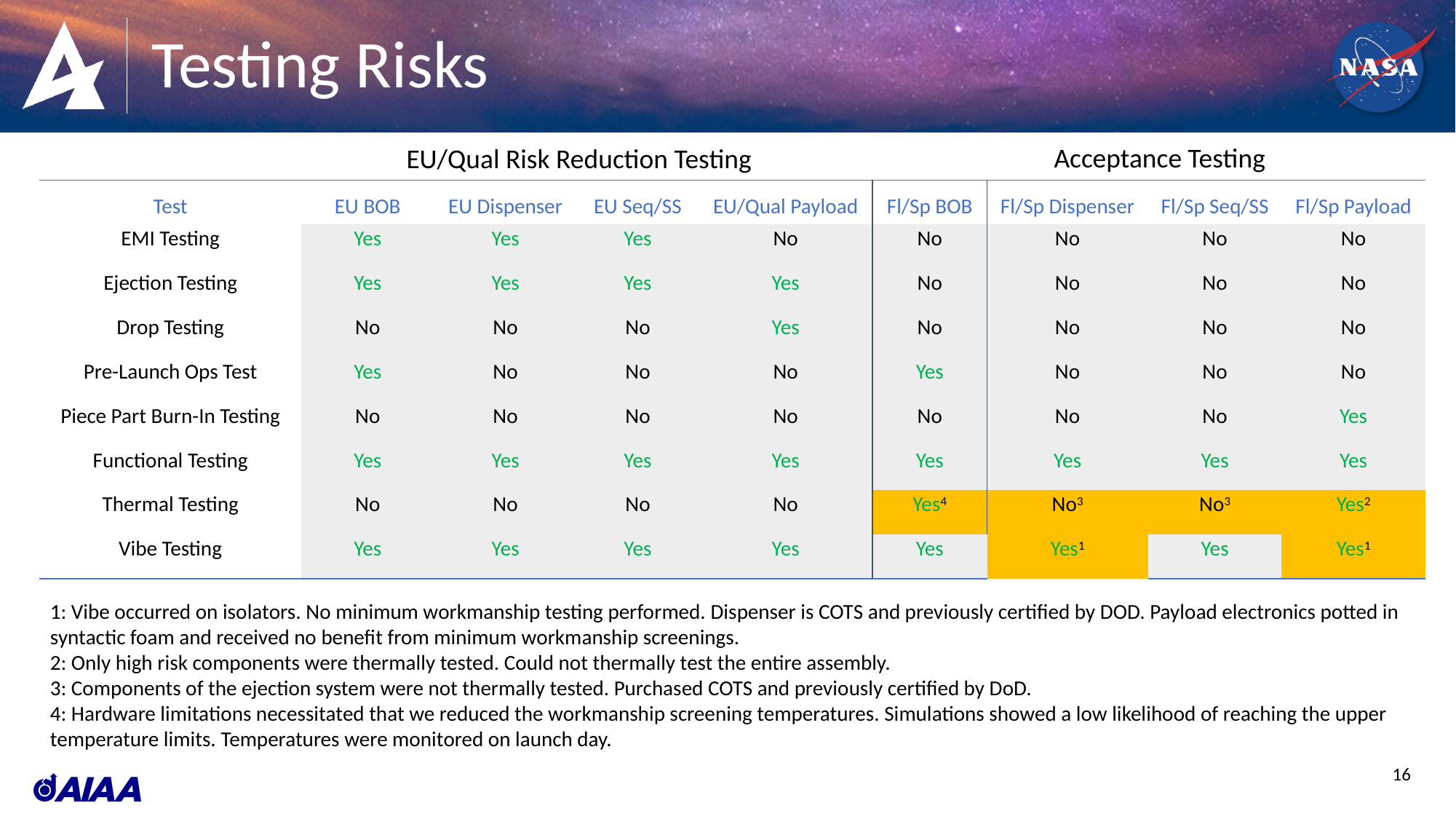

# Testing Risks
Acceptance Testing
EU/Qual Risk Reduction Testing
| Test | EU BOB | EU Dispenser | EU Seq/SS | EU/Qual Payload | Fl/Sp BOB | Fl/Sp Dispenser | Fl/Sp Seq/SS | Fl/Sp Payload |
| --- | --- | --- | --- | --- | --- | --- | --- | --- |
| EMI Testing | Yes | Yes | Yes | No | No | No | No | No |
| Ejection Testing | Yes | Yes | Yes | Yes | No | No | No | No |
| Drop Testing | No | No | No | Yes | No | No | No | No |
| Pre-Launch Ops Test | Yes | No | No | No | Yes | No | No | No |
| Piece Part Burn-In Testing | No | No | No | No | No | No | No | Yes |
| Functional Testing | Yes | Yes | Yes | Yes | Yes | Yes | Yes | Yes |
| Thermal Testing | No | No | No | No | Yes4 | No3 | No3 | Yes2 |
| Vibe Testing | Yes | Yes | Yes | Yes | Yes | Yes1 | Yes | Yes1 |
1: Vibe occurred on isolators. No minimum workmanship testing performed. Dispenser is COTS and previously certified by DOD. Payload electronics potted in syntactic foam and received no benefit from minimum workmanship screenings.
2: Only high risk components were thermally tested. Could not thermally test the entire assembly.
3: Components of the ejection system were not thermally tested. Purchased COTS and previously certified by DoD.
4: Hardware limitations necessitated that we reduced the workmanship screening temperatures. Simulations showed a low likelihood of reaching the upper temperature limits. Temperatures were monitored on launch day.